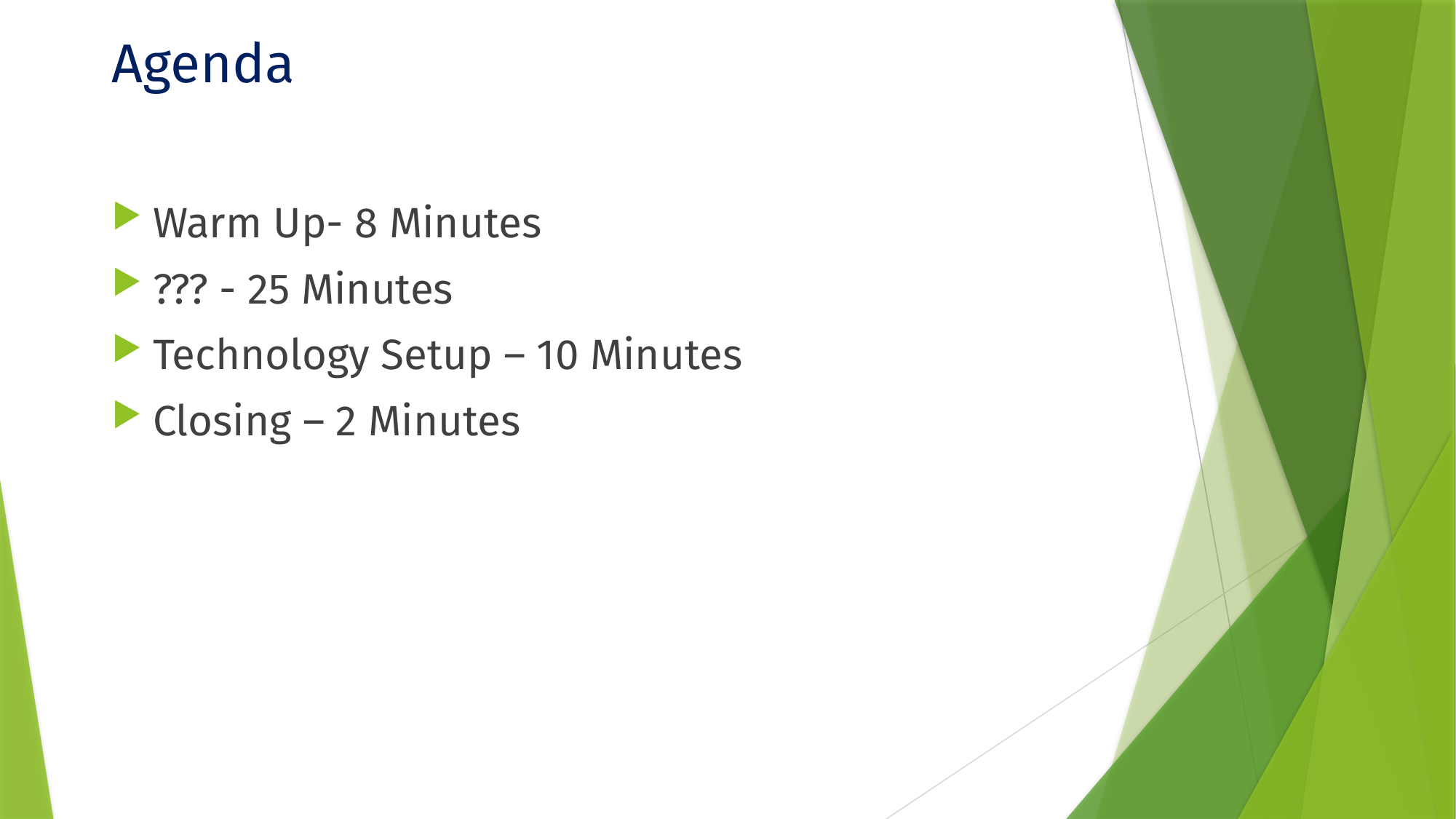

# Agenda
Warm Up- 8 Minutes
??? - 25 Minutes
Technology Setup – 10 Minutes
Closing – 2 Minutes